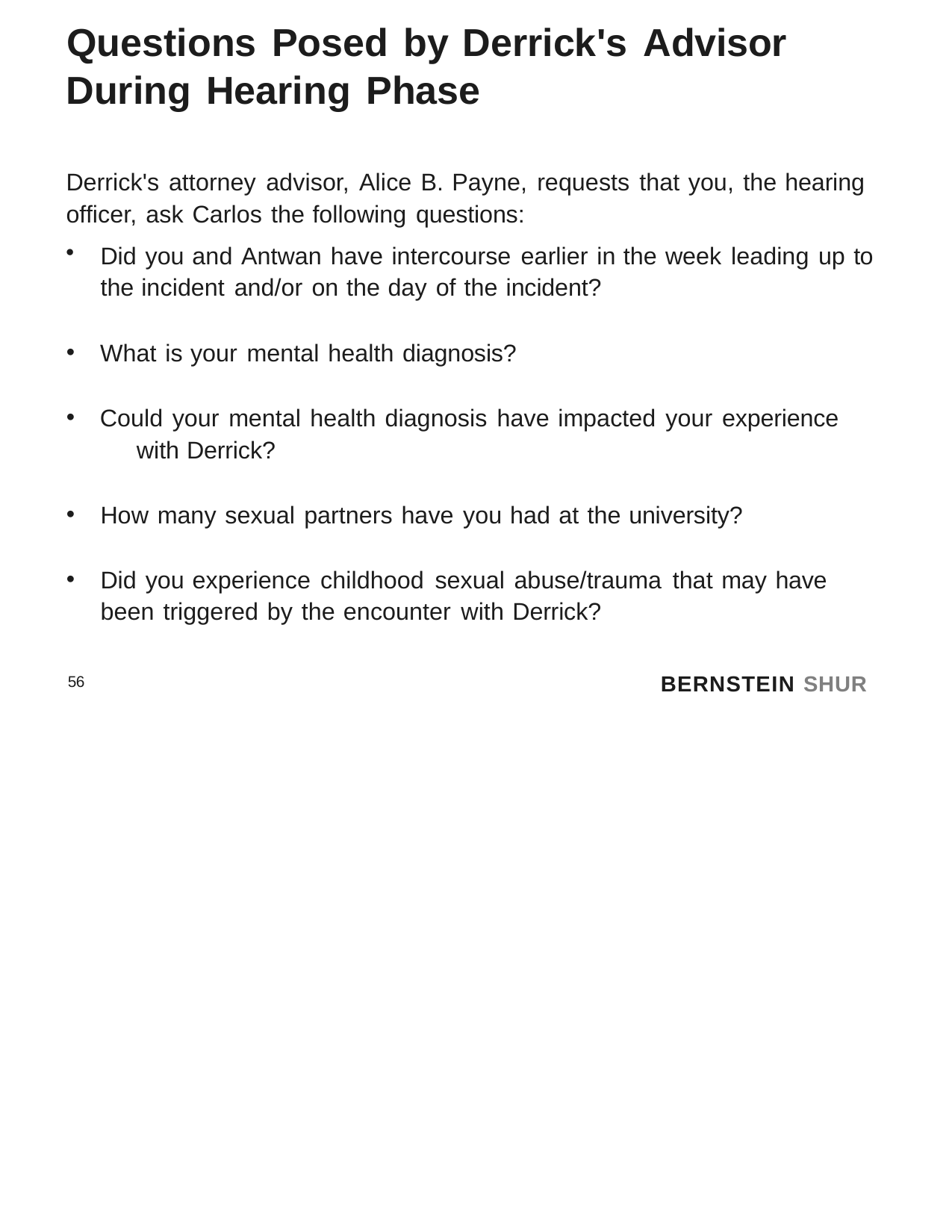

# Questions Posed by Derrick's Advisor During Hearing Phase
Derrick's attorney advisor, Alice B. Payne, requests that you, the hearing officer, ask Carlos the following questions:
Did you and Antwan have intercourse earlier in the week leading up to the incident and/or on the day of the incident?

What is your mental health diagnosis?

Could your mental health diagnosis have impacted your experience 	with Derrick?

How many sexual partners have you had at the university?

Did you experience childhood sexual abuse/trauma that may have been triggered by the encounter with Derrick?
BERNSTEIN SHUR
56